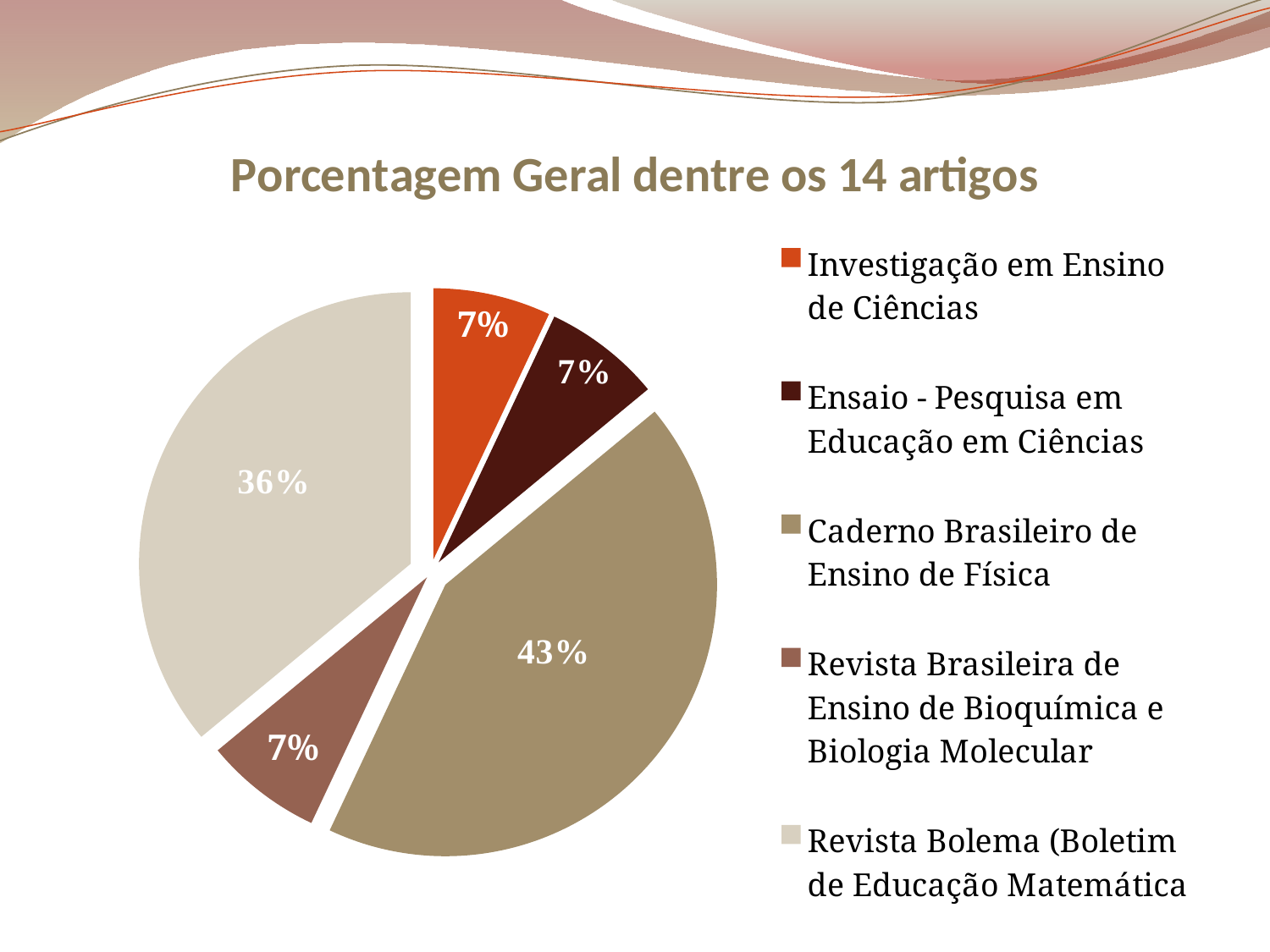

### Chart: Porcentagem Geral dentre os 14 artigos

| Category | Porcentagem Geral dentre os 14 artigos |
|---|---|
| Investigação em Ensino de Ciências | 0.07000000000000002 |
| Ensaio - Pesquisa em Educação em Ciências | 0.07000000000000002 |
| Caderno Brasileiro de Ensino de Física | 0.43000000000000005 |
| Revista Brasileira de Ensino de Bioquímica e Biologia Molecular | 0.07000000000000002 |
| Revista Bolema (Boletim de Educação Matemática | 0.36000000000000004 |
7%